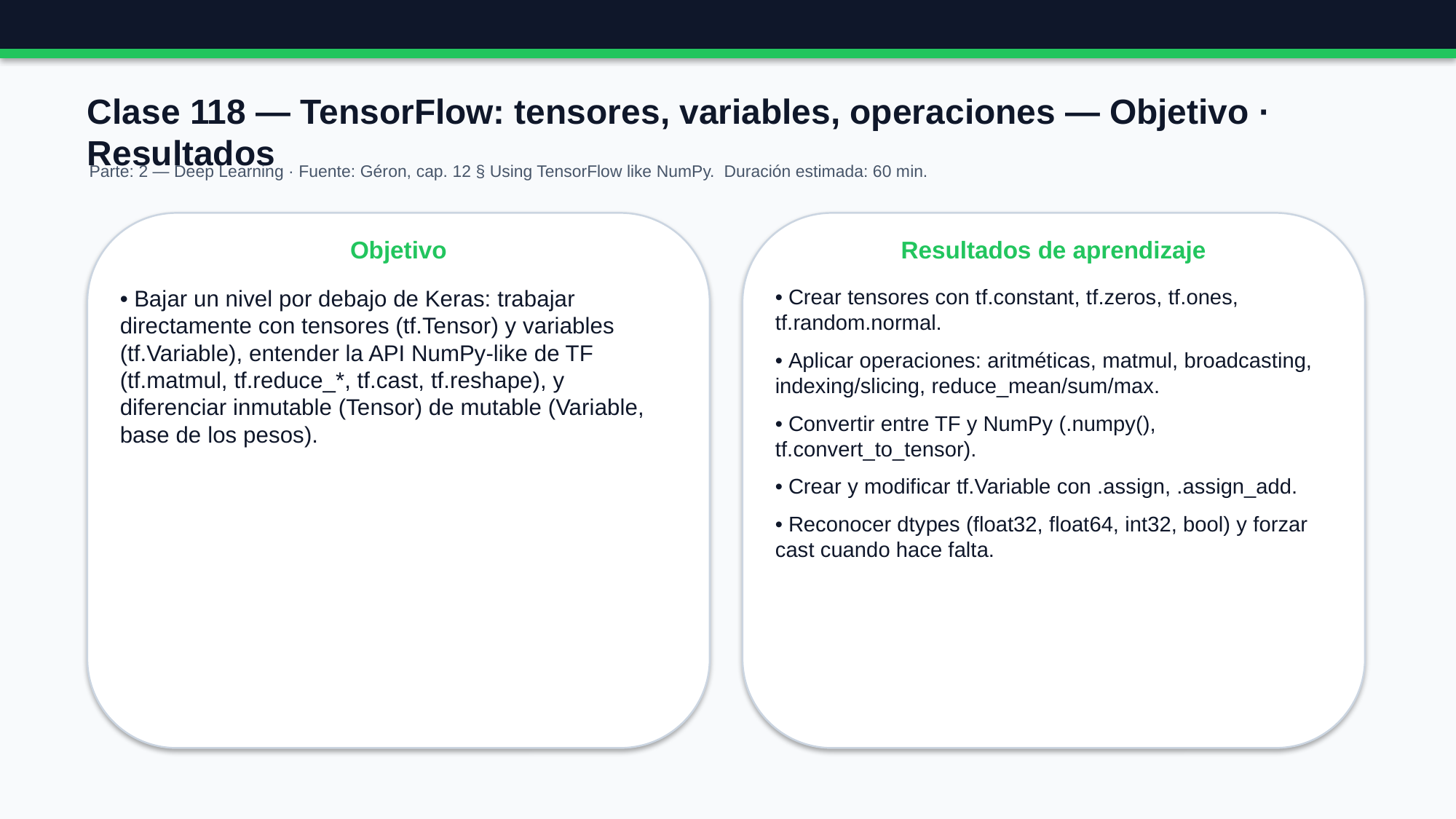

Clase 118 — TensorFlow: tensores, variables, operaciones — Objetivo · Resultados
Parte: 2 — Deep Learning · Fuente: Géron, cap. 12 § Using TensorFlow like NumPy.  Duración estimada: 60 min.

Objetivo
Resultados de aprendizaje
• Bajar un nivel por debajo de Keras: trabajar directamente con tensores (tf.Tensor) y variables (tf.Variable), entender la API NumPy-like de TF (tf.matmul, tf.reduce_*, tf.cast, tf.reshape), y diferenciar inmutable (Tensor) de mutable (Variable, base de los pesos).
• Crear tensores con tf.constant, tf.zeros, tf.ones, tf.random.normal.
• Aplicar operaciones: aritméticas, matmul, broadcasting, indexing/slicing, reduce_mean/sum/max.
• Convertir entre TF y NumPy (.numpy(), tf.convert_to_tensor).
• Crear y modificar tf.Variable con .assign, .assign_add.
• Reconocer dtypes (float32, float64, int32, bool) y forzar cast cuando hace falta.